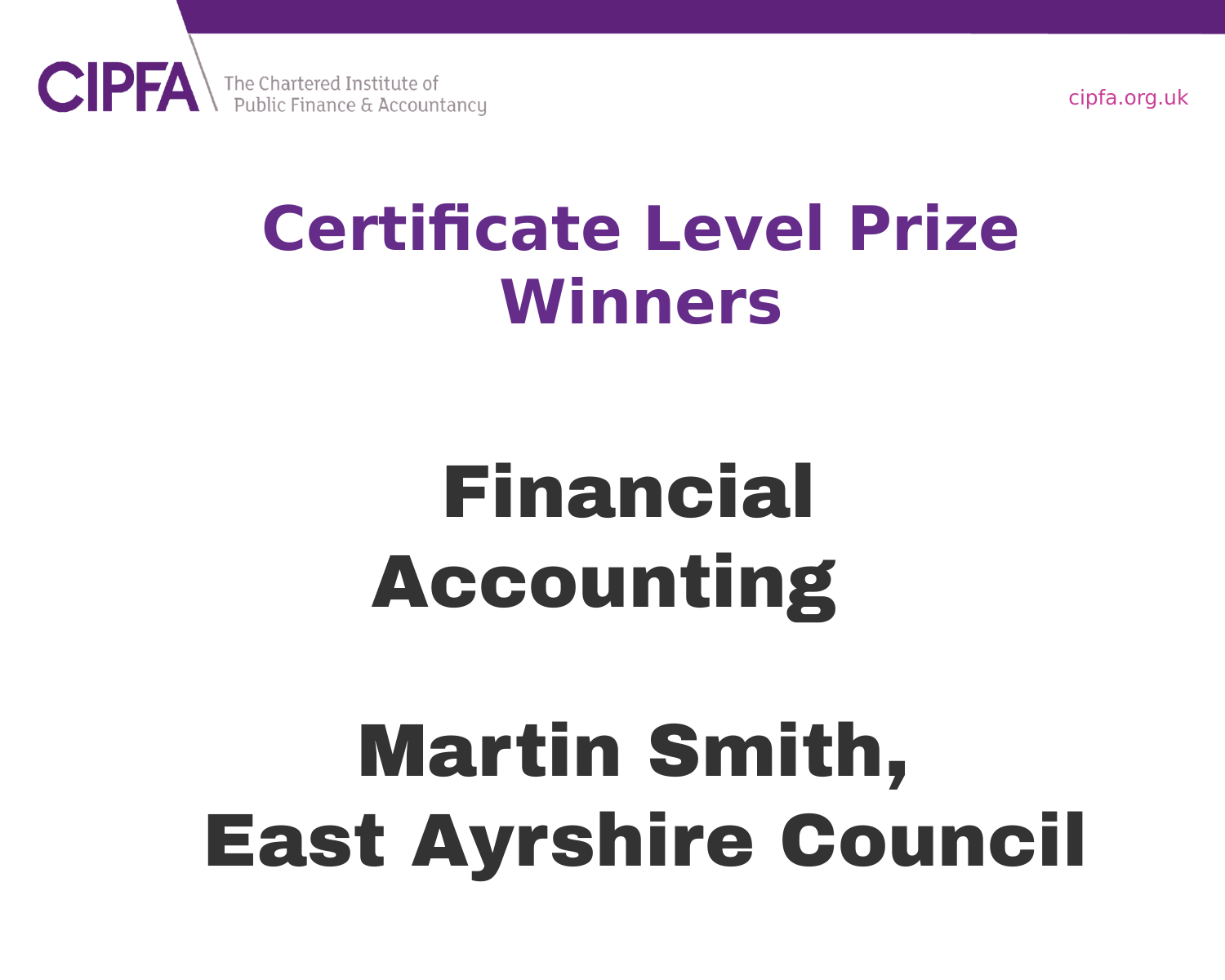

# Certificate Level Prize Winners

Financial Accounting

Martin Smith,
East Ayrshire Council